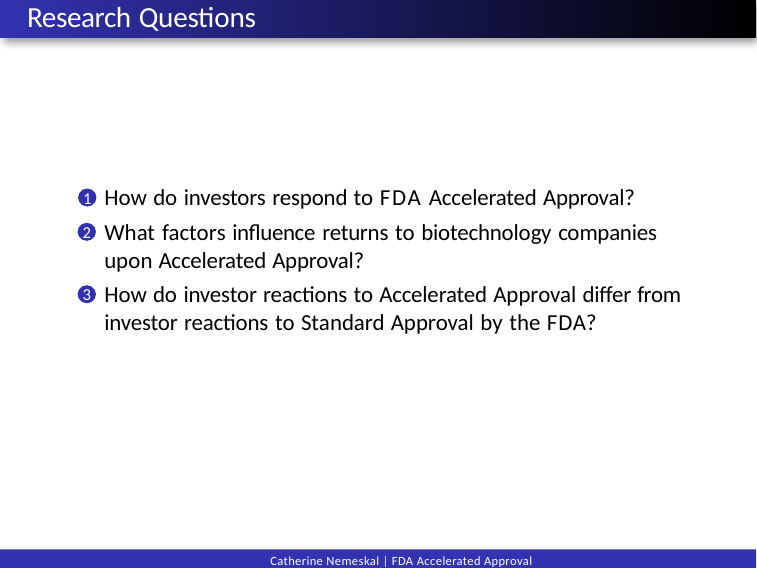

# Research Questions
How do investors respond to FDA Accelerated Approval?
What factors influence returns to biotechnology companies upon Accelerated Approval?
How do investor reactions to Accelerated Approval differ from investor reactions to Standard Approval by the FDA?
1
2
3